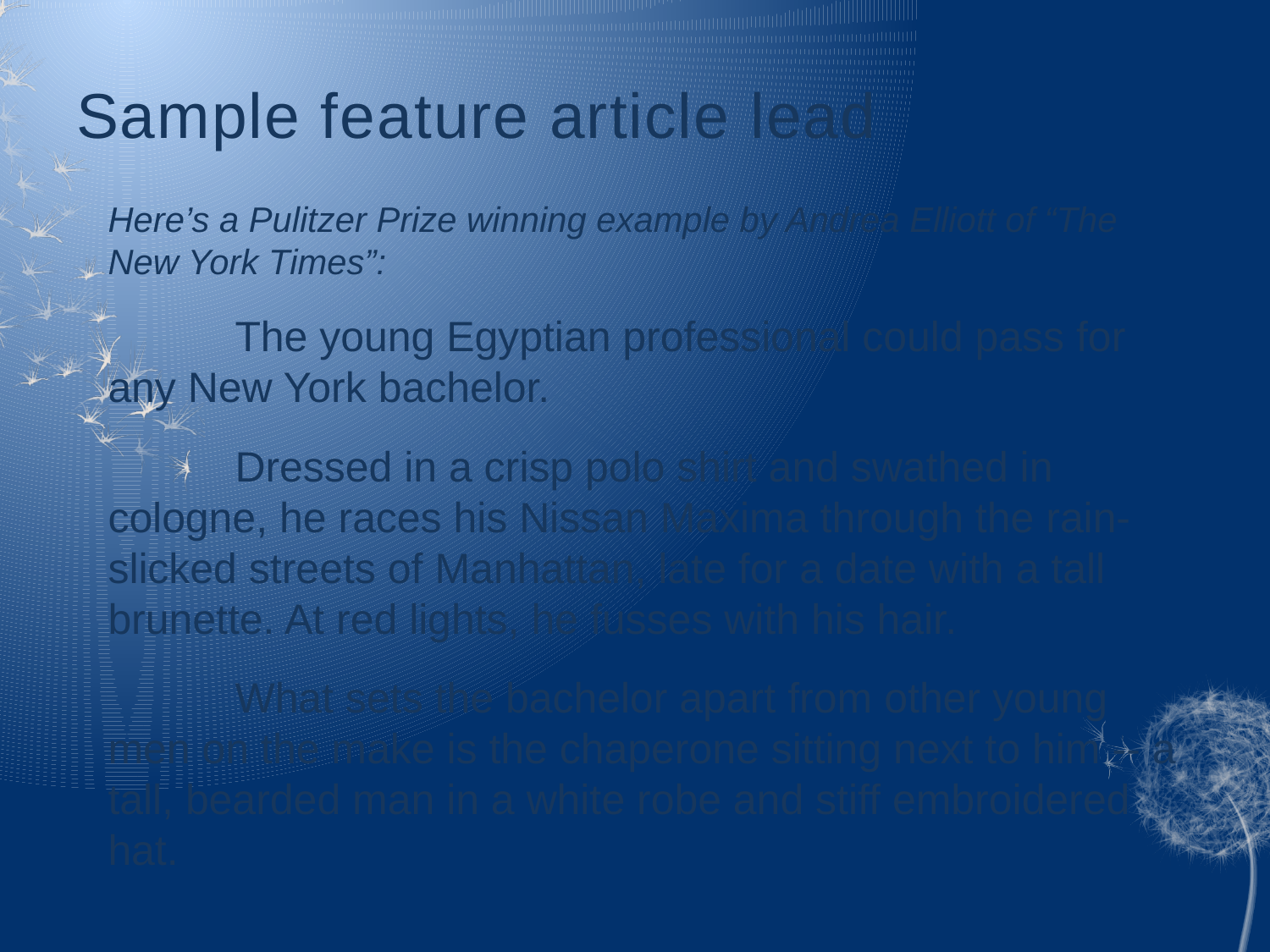

# Sample feature article lead
Here’s a Pulitzer Prize winning example by Andrea Elliott of “The New York Times”:
	The young Egyptian professional could pass for any New York bachelor.
	Dressed in a crisp polo shirt and swathed in cologne, he races his Nissan Maxima through the rain-slicked streets of Manhattan, late for a date with a tall brunette. At red lights, he fusses with his hair.
	What sets the bachelor apart from other young men on the make is the chaperone sitting next to him -- a tall, bearded man in a white robe and stiff embroidered hat.